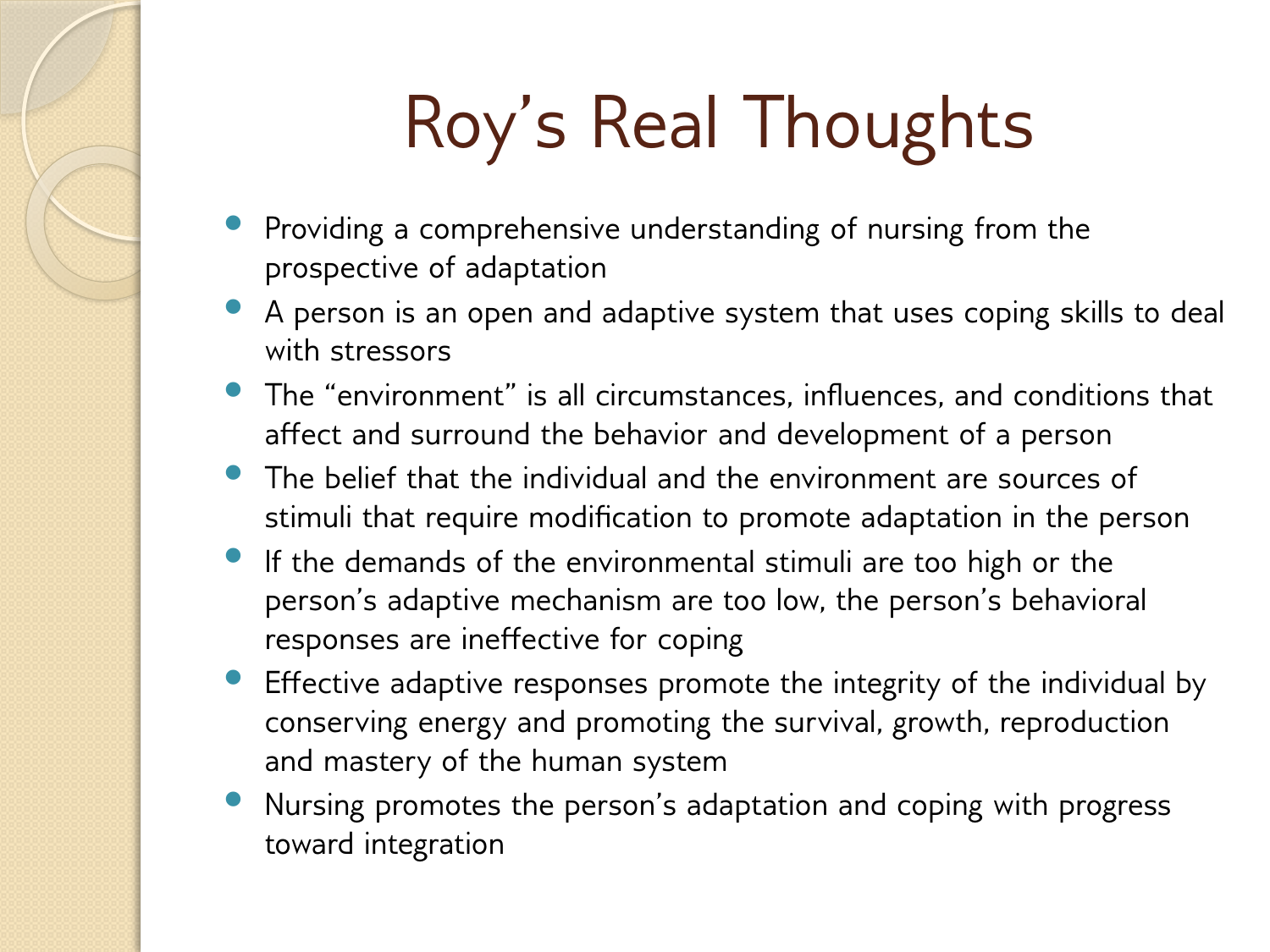

# Roy’s Real Thoughts
Providing a comprehensive understanding of nursing from the prospective of adaptation
A person is an open and adaptive system that uses coping skills to deal with stressors
The “environment” is all circumstances, influences, and conditions that affect and surround the behavior and development of a person
The belief that the individual and the environment are sources of stimuli that require modification to promote adaptation in the person
If the demands of the environmental stimuli are too high or the person’s adaptive mechanism are too low, the person’s behavioral responses are ineffective for coping
Effective adaptive responses promote the integrity of the individual by conserving energy and promoting the survival, growth, reproduction and mastery of the human system
Nursing promotes the person’s adaptation and coping with progress toward integration